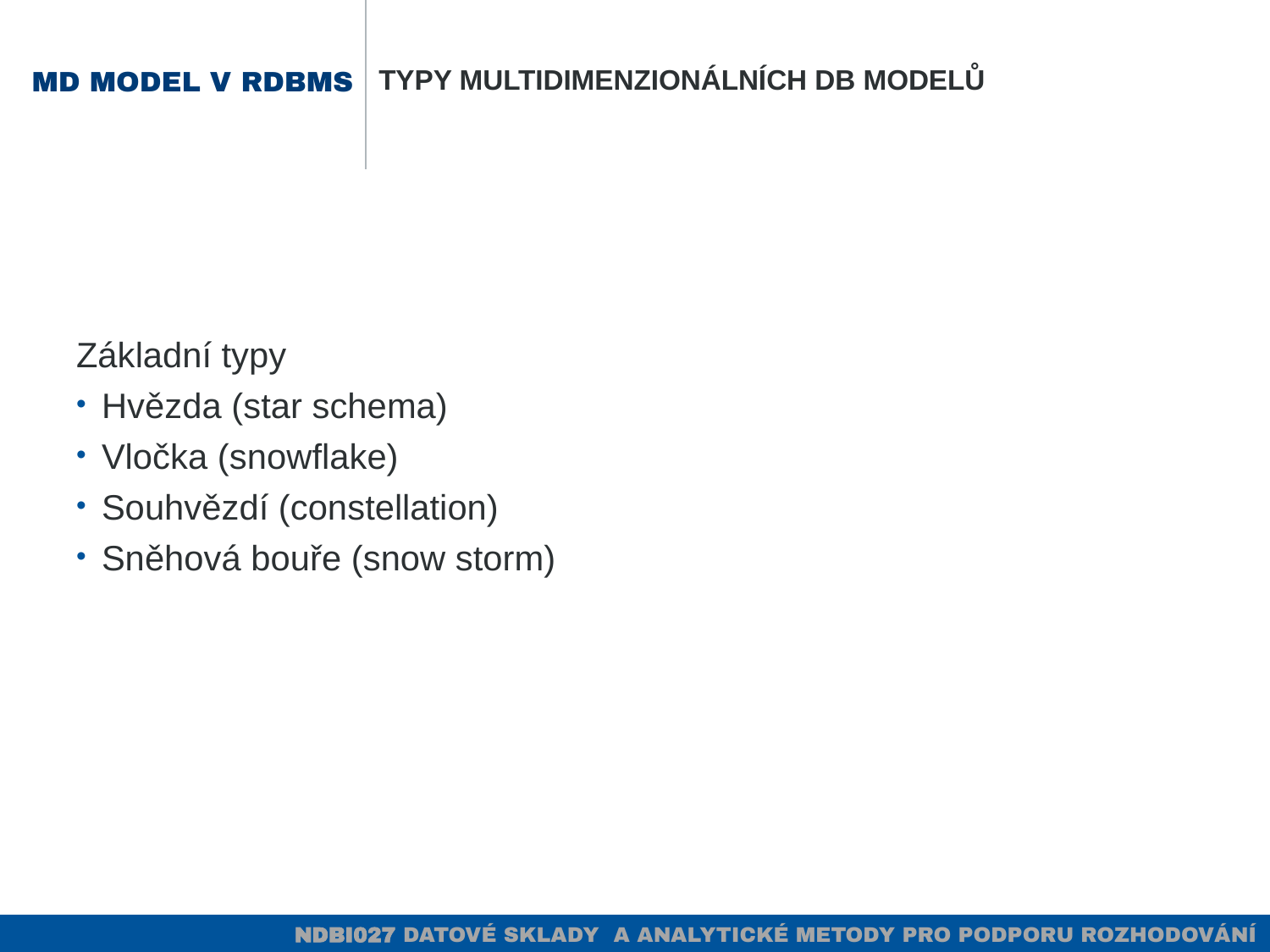

Typy multidimenzionálních DB modelů
# Md MODEL V rdbms
Základní typy
Hvězda (star schema)
Vločka (snowflake)
Souhvězdí (constellation)
Sněhová bouře (snow storm)